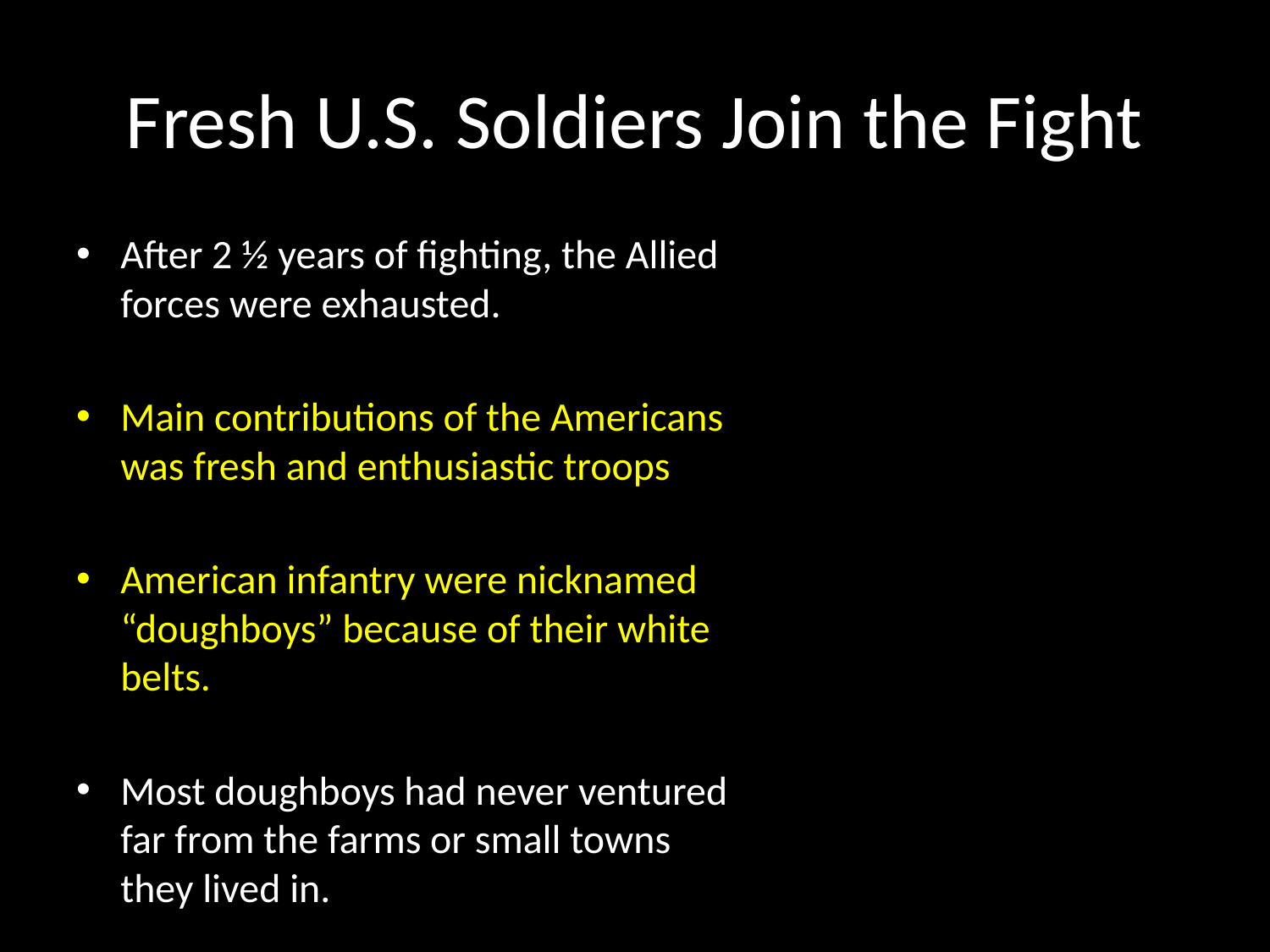

# Fresh U.S. Soldiers Join the Fight
After 2 ½ years of fighting, the Allied forces were exhausted.

Main contributions of the Americans was fresh and enthusiastic troops

American infantry were nicknamed “doughboys” because of their white belts.

Most doughboys had never ventured far from the farms or small towns they lived in.